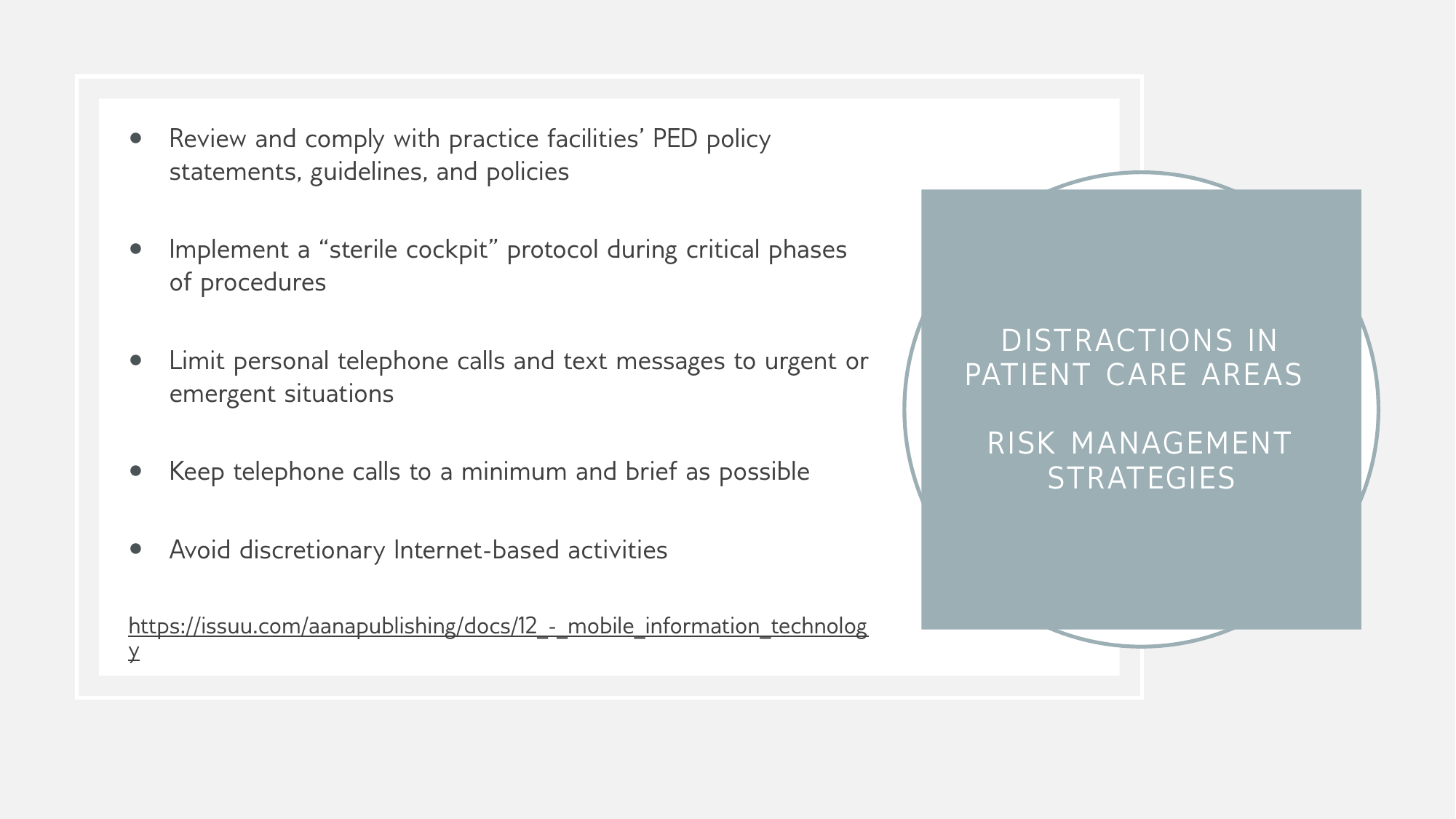

Review and comply with practice facilities’ PED policy statements, guidelines, and policies
Implement a “sterile cockpit” protocol during critical phases of procedures
Limit personal telephone calls and text messages to urgent or emergent situations
Keep telephone calls to a minimum and brief as possible
Avoid discretionary Internet-based activities
https://issuu.com/aanapublishing/docs/12_-_mobile_information_technology

# Distractions in Patient Care Areas Risk Management Strategies